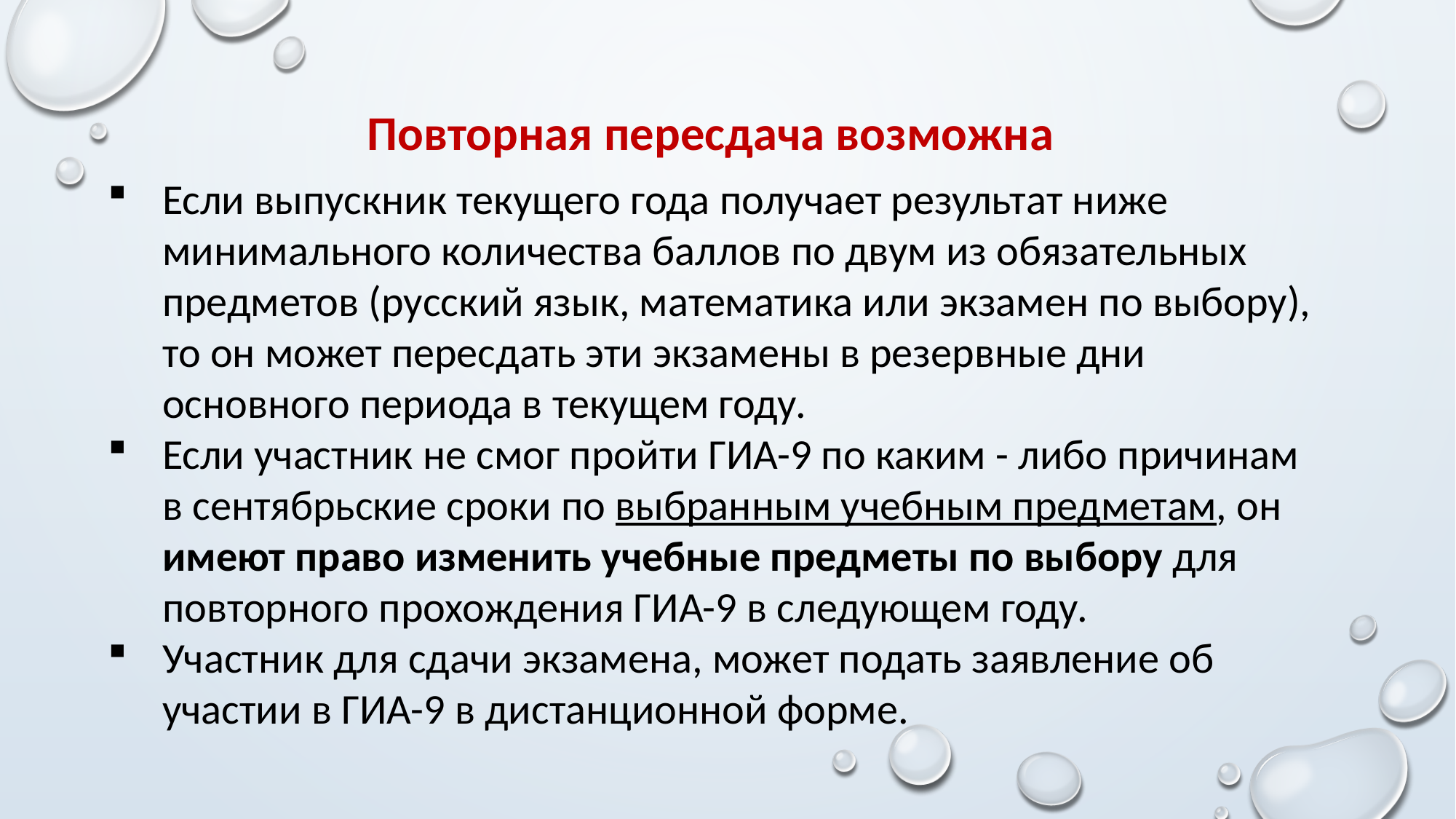

Повторная пересдача возможна
Если выпускник текущего года получает результат ниже минимального количества баллов по двум из обязательных предметов (русский язык, математика или экзамен по выбору), то он может пересдать эти экзамены в резервные дни основного периода в текущем году.
Если участник не смог пройти ГИА-9 по каким - либо причинам в сентябрьские сроки по выбранным учебным предметам, он имеют право изменить учебные предметы по выбору для повторного прохождения ГИА-9 в следующем году.
Участник для сдачи экзамена, может подать заявление об участии в ГИА-9 в дистанционной форме.